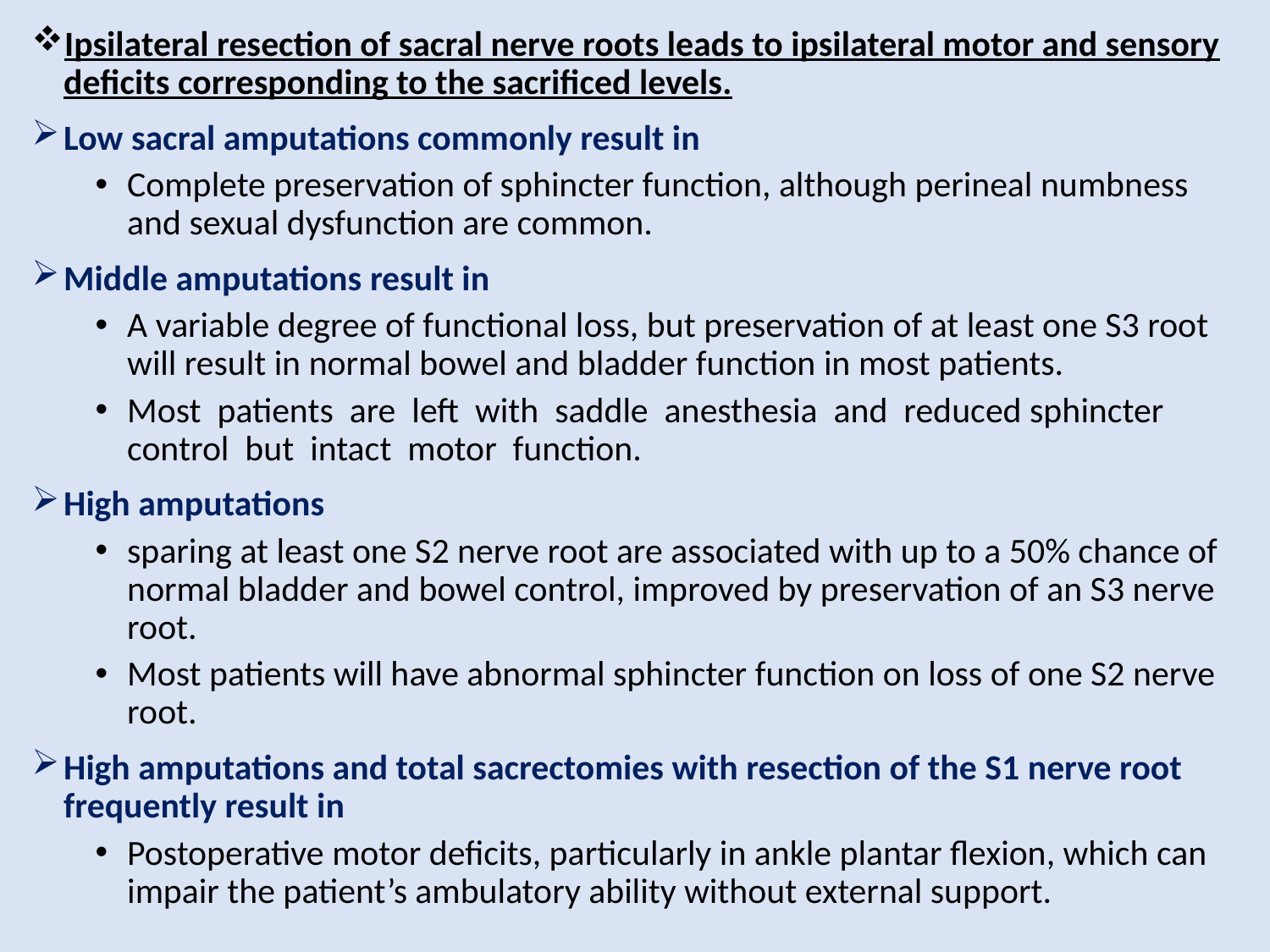

Ipsilateral resection of sacral nerve roots leads to ipsilateral motor and sensory deficits corresponding to the sacrificed levels.
Low sacral amputations commonly result in
Complete preservation of sphincter function, although perineal numbness and sexual dysfunction are common.
Middle amputations result in
A variable degree of functional loss, but preservation of at least one S3 root will result in normal bowel and bladder function in most patients.
Most  patients  are  left  with  saddle  anesthesia  and  reduced sphincter  control  but  intact  motor  function.
High amputations
sparing at least one S2 nerve root are associated with up to a 50% chance of normal bladder and bowel control, improved by preservation of an S3 nerve root.
Most patients will have abnormal sphincter function on loss of one S2 nerve root.
High amputations and total sacrectomies with resection of the S1 nerve root frequently result in
Postoperative motor deficits, particularly in ankle plantar flexion, which can impair the patient’s ambulatory ability without external support.